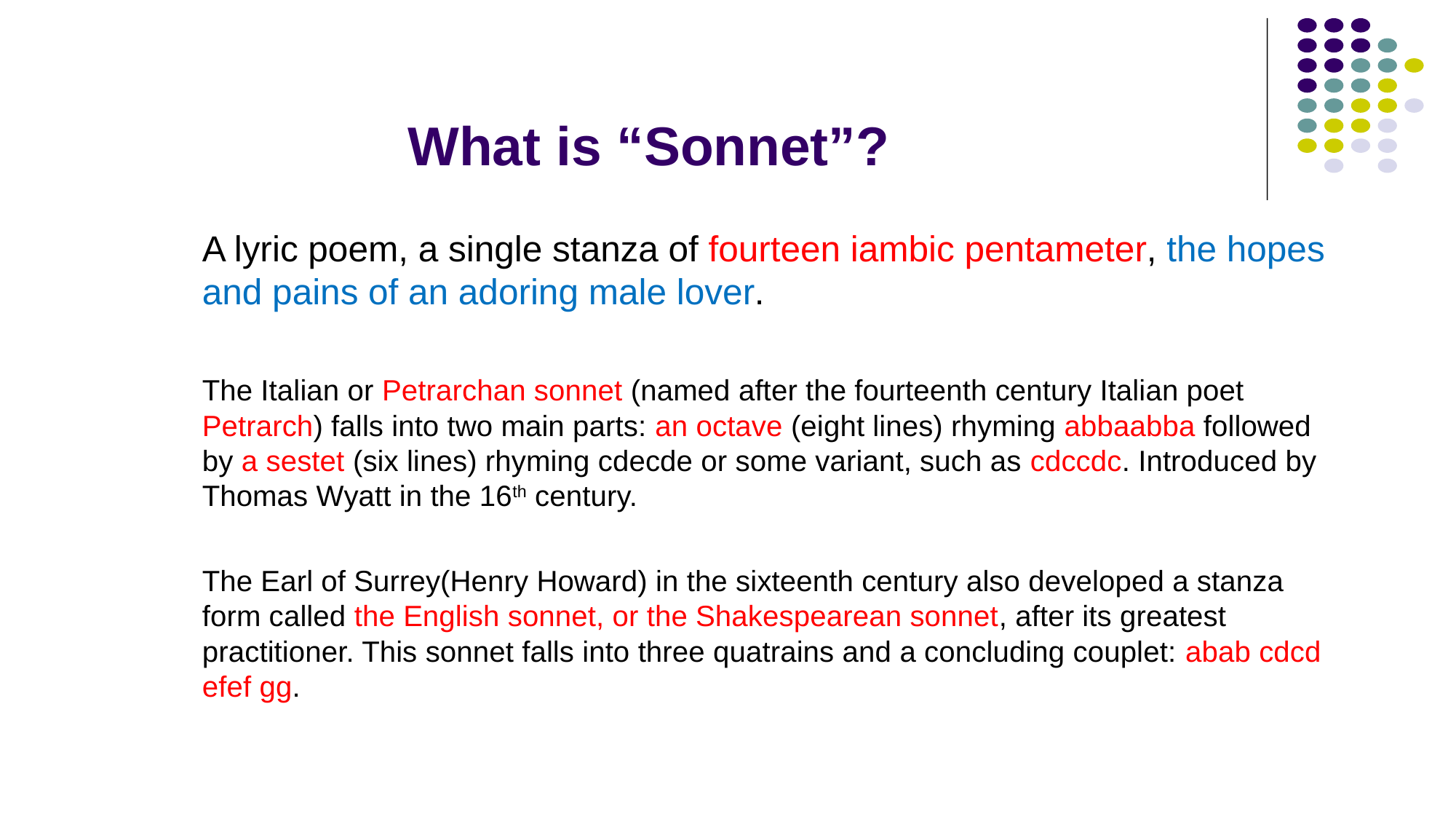

# What is “Sonnet”?
A lyric poem, a single stanza of fourteen iambic pentameter, the hopes and pains of an adoring male lover.

The Italian or Petrarchan sonnet (named after the fourteenth century Italian poet Petrarch) falls into two main parts: an octave (eight lines) rhyming abbaabba followed by a sestet (six lines) rhyming cdecde or some variant, such as cdccdc. Introduced by Thomas Wyatt in the 16th century.

The Earl of Surrey(Henry Howard) in the sixteenth century also developed a stanza form called the English sonnet, or the Shakespearean sonnet, after its greatest practitioner. This sonnet falls into three quatrains and a concluding couplet: abab cdcd efef gg.